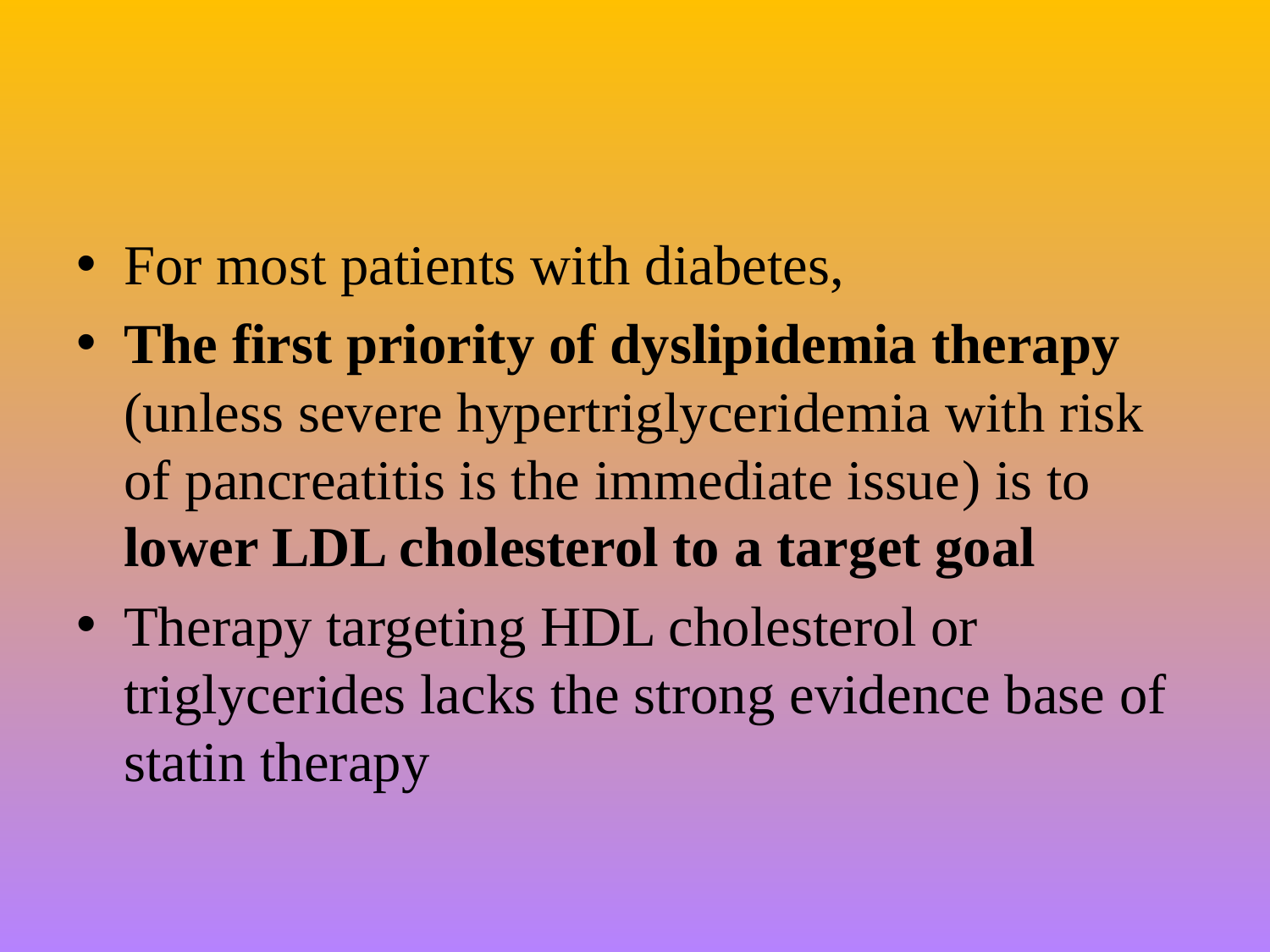

#
For most patients with diabetes,
The first priority of dyslipidemia therapy (unless severe hypertriglyceridemia with risk of pancreatitis is the immediate issue) is to lower LDL cholesterol to a target goal
Therapy targeting HDL cholesterol or triglycerides lacks the strong evidence base of statin therapy